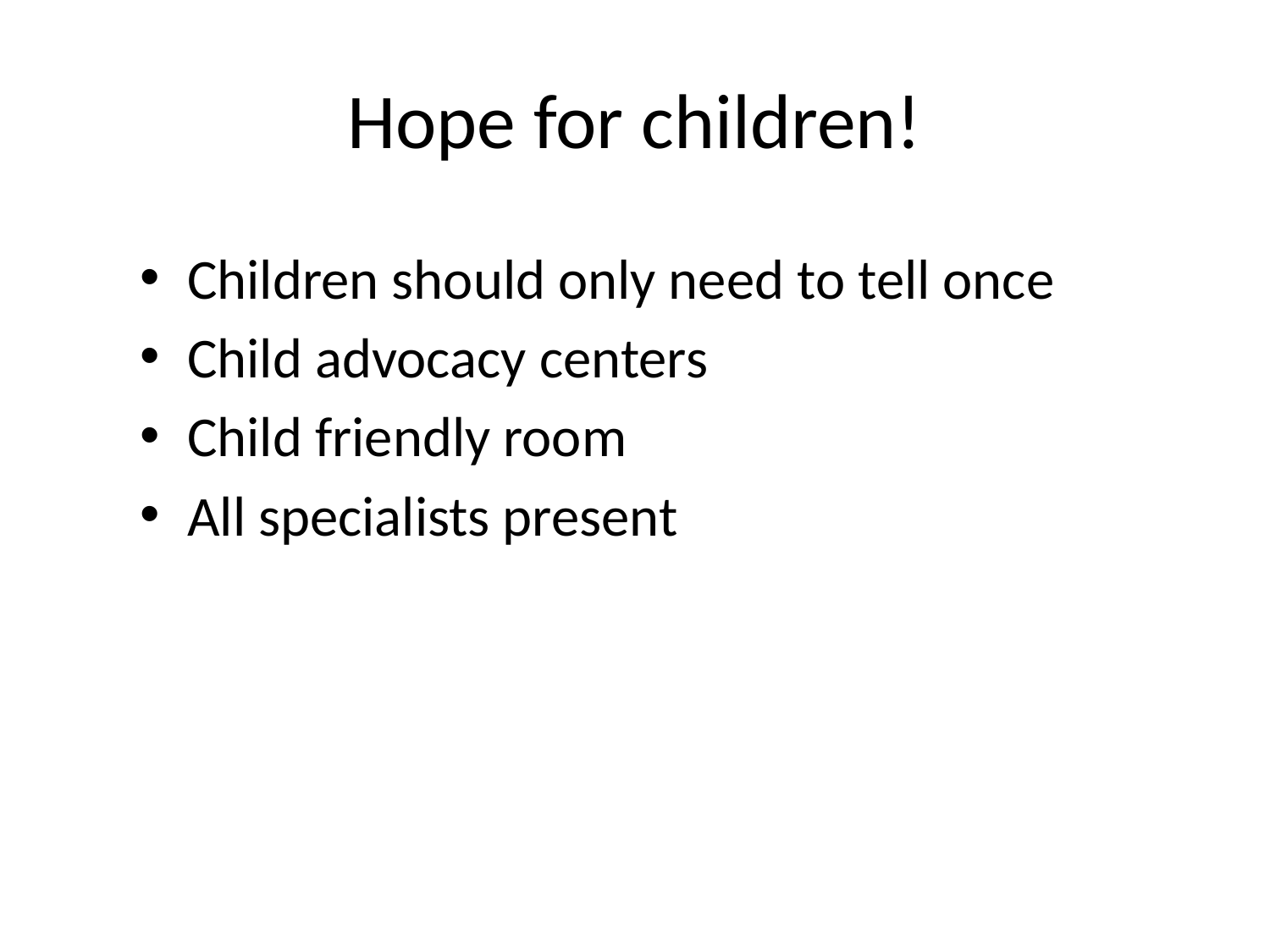

# Hope for children!
Children should only need to tell once
Child advocacy centers
Child friendly room
All specialists present